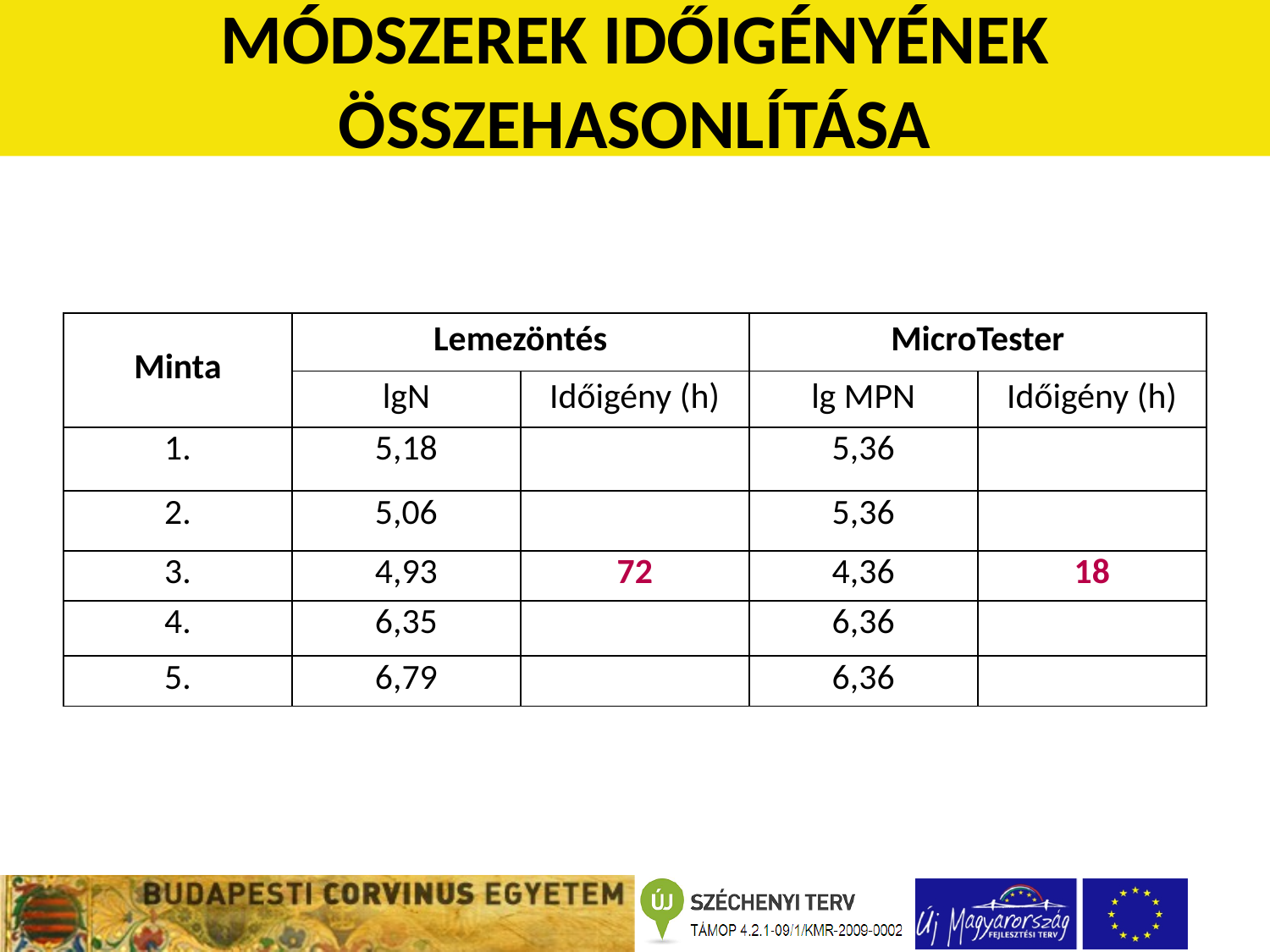

MÓDSZEREK IDŐIGÉNYÉNEK ÖSSZEHASONLÍTÁSA
| Minta | Lemezöntés |  | MicroTester |  |
| --- | --- | --- | --- | --- |
|  | lgN | Időigény (h) | lg MPN | Időigény (h) |
| 1. | 5,18 |  | 5,36 |  |
| 2. | 5,06 |  | 5,36 |  |
| 3. | 4,93 | 72 | 4,36 | 18 |
| 4. | 6,35 |  | 6,36 |  |
| 5. | 6,79 |  | 6,36 |  |